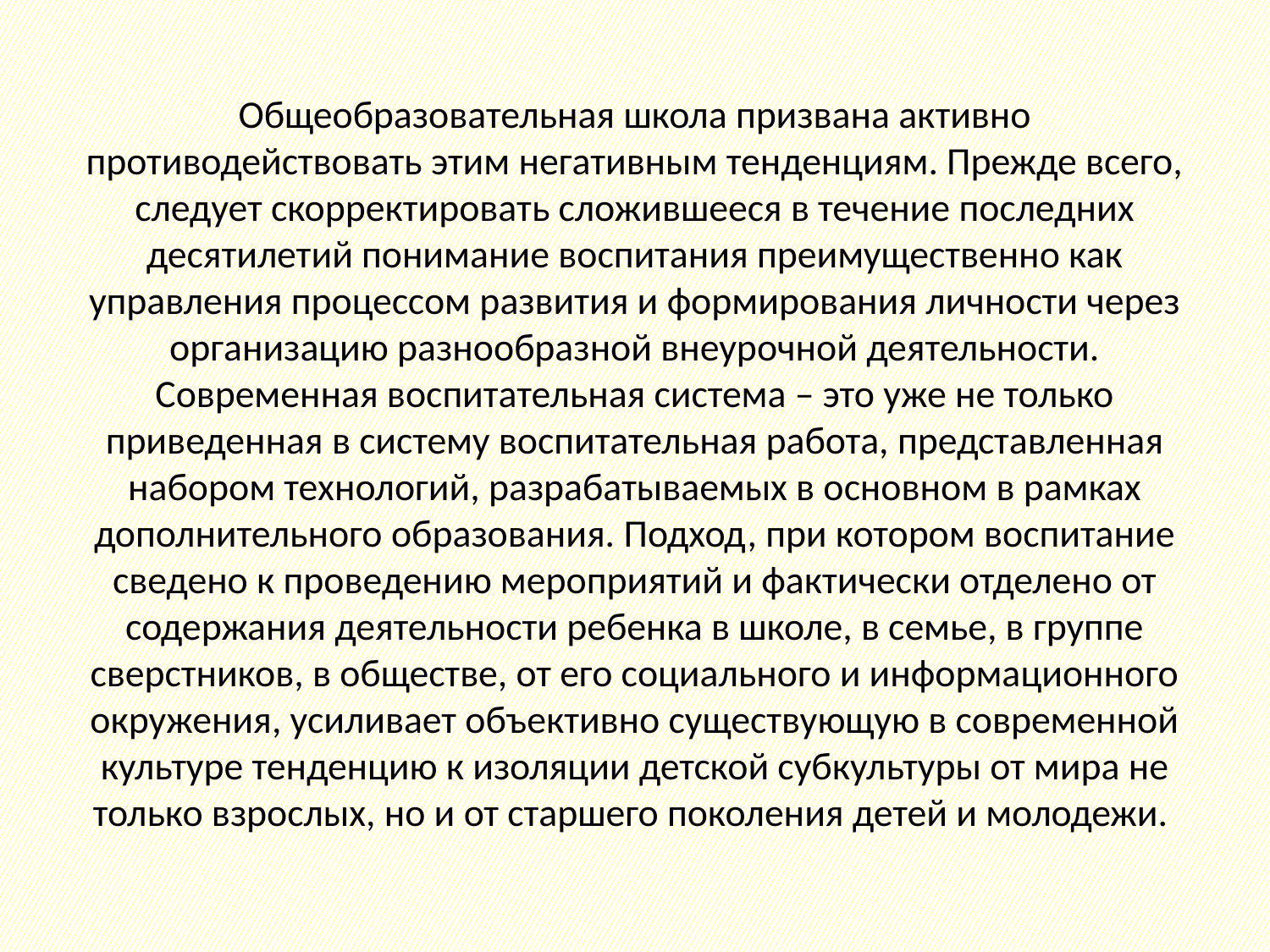

# Общеобразовательная школа призвана активно противодействовать этим негативным тенденциям. Прежде всего, следует скорректировать сложившееся в течение последних десятилетий понимание воспитания преимущественно как управления процессом развития и формирования личности через организацию разнообразной внеурочной деятельности. Современная воспитательная система – это уже не только приведенная в систему воспитательная работа, представленная набором технологий, разрабатываемых в основном в рамках дополнительного образования. Подход, при котором воспитание сведено к проведению мероприятий и фактически отделено от содержания деятельности ребенка в школе, в семье, в группе сверстников, в обществе, от его социального и информационного окружения, усиливает объективно существующую в современной культуре тенденцию к изоляции детской субкультуры от мира не только взрослых, но и от старшего поколения детей и молодежи.